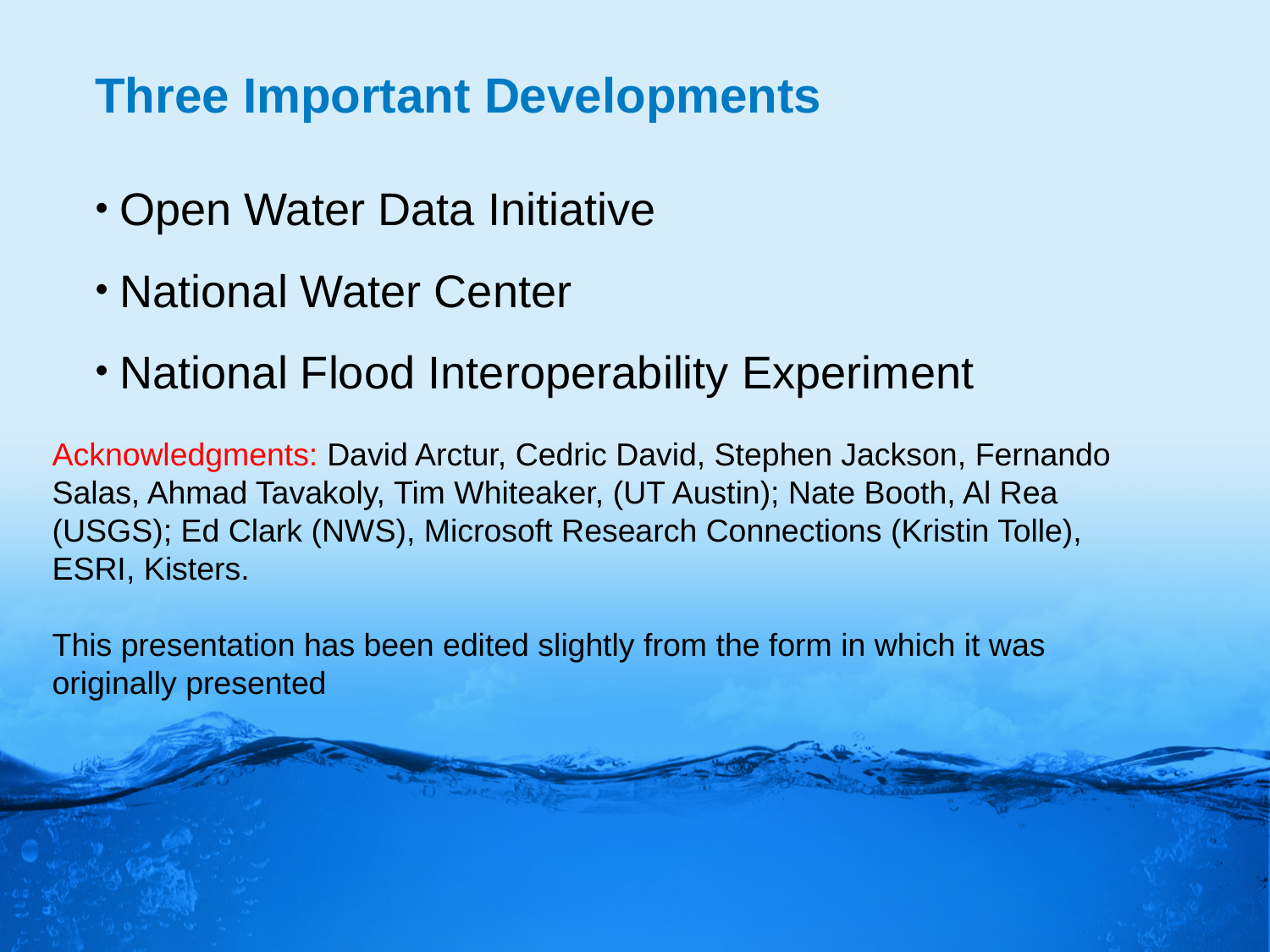

# Three Important Developments
Open Water Data Initiative
National Water Center
National Flood Interoperability Experiment
Acknowledgments: David Arctur, Cedric David, Stephen Jackson, Fernando Salas, Ahmad Tavakoly, Tim Whiteaker, (UT Austin); Nate Booth, Al Rea (USGS); Ed Clark (NWS), Microsoft Research Connections (Kristin Tolle), ESRI, Kisters.

This presentation has been edited slightly from the form in which it was originally presented